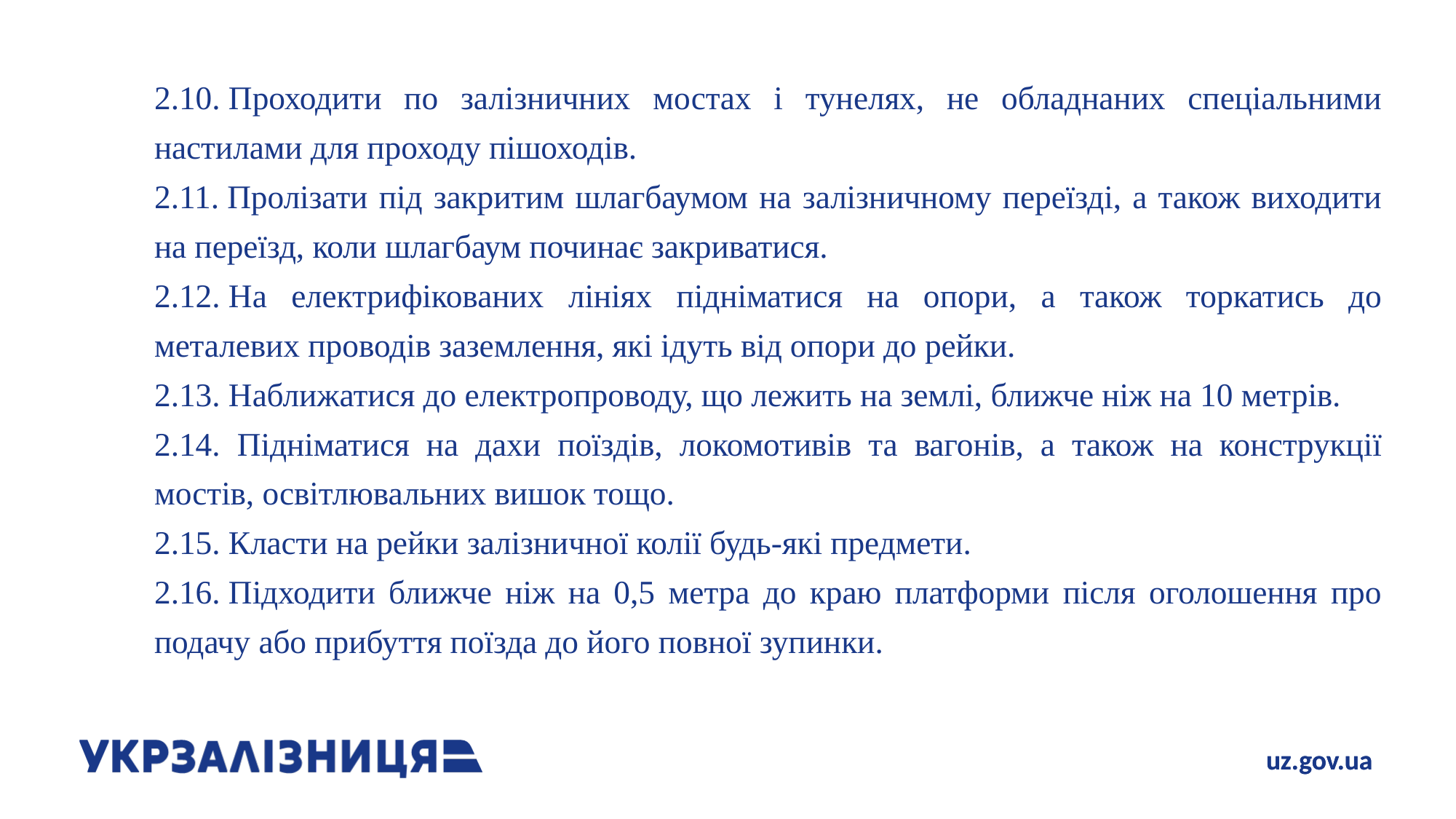

2.10. Проходити по залізничних мостах і тунелях, не обладнаних спеціальними настилами для проходу пішоходів.
		2.11. Пролізати під закритим шлагбаумом на залізничному переїзді, а також виходити на переїзд, коли шлагбаум починає закриватися.
		2.12. На електрифікованих лініях підніматися на опори, а також торкатись до металевих проводів заземлення, які ідуть від опори до рейки.
		2.13. Наближатися до електропроводу, що лежить на землі, ближче ніж на 10 метрів.
		2.14. Підніматися на дахи поїздів, локомотивів та вагонів, а також на конструкції мостів, освітлювальних вишок тощо.
		2.15. Класти на рейки залізничної колії будь-які предмети.
		2.16. Підходити ближче ніж на 0,5 метра до краю платформи після оголошення про подачу або прибуття поїзда до його повної зупинки.